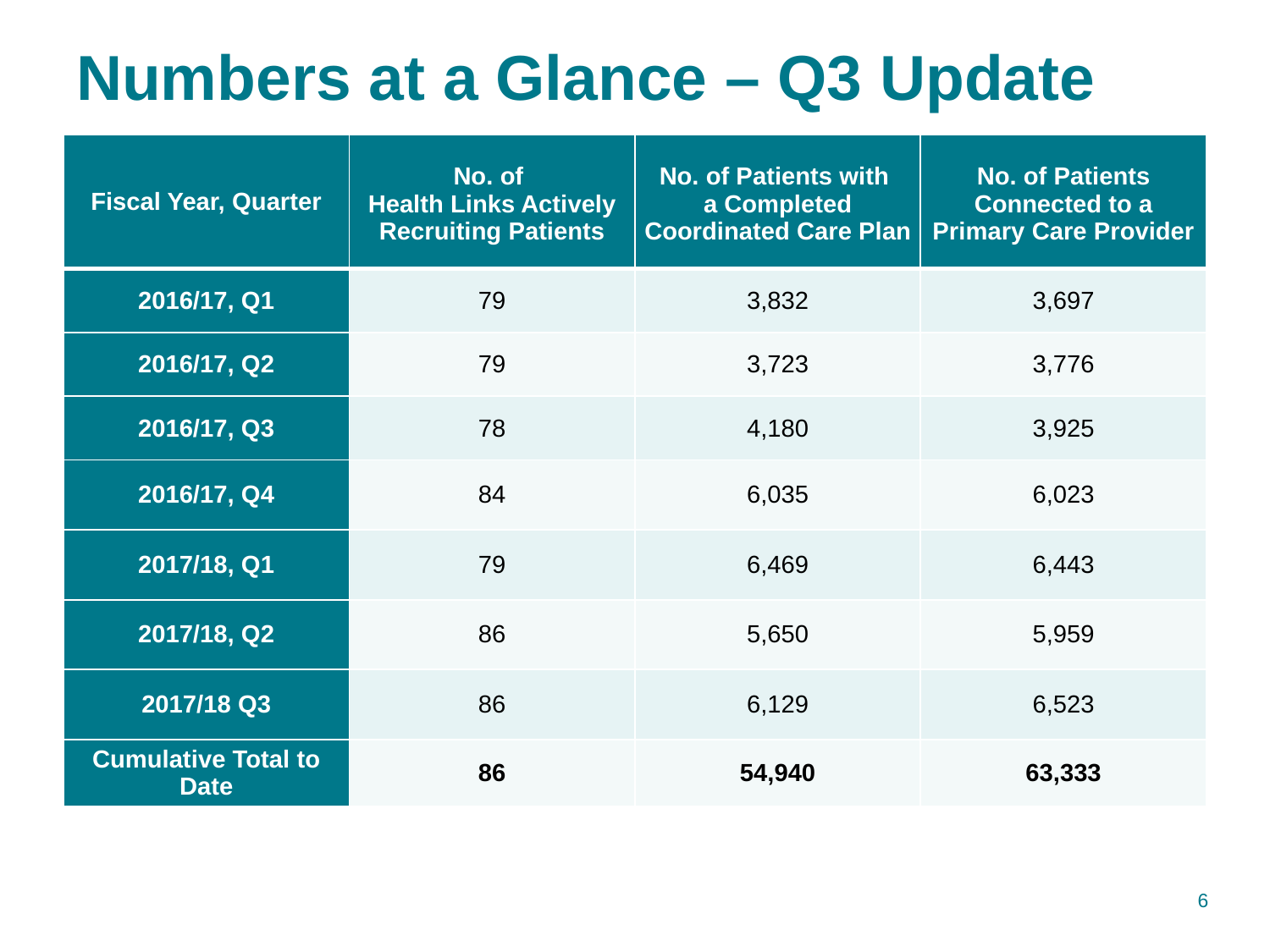

# Numbers at a Glance – Q3 Update
| Fiscal Year, Quarter | No. of Health Links Actively Recruiting Patients | No. of Patients with a Completed Coordinated Care Plan | No. of Patients Connected to a Primary Care Provider |
| --- | --- | --- | --- |
| 2016/17, Q1 | 79 | 3,832 | 3,697 |
| 2016/17, Q2 | 79 | 3,723 | 3,776 |
| 2016/17, Q3 | 78 | 4,180 | 3,925 |
| 2016/17, Q4 | 84 | 6,035 | 6,023 |
| 2017/18, Q1 | 79 | 6,469 | 6,443 |
| 2017/18, Q2 | 86 | 5,650 | 5,959 |
| 2017/18 Q3 | 86 | 6,129 | 6,523 |
| Cumulative Total to Date | 86 | 54,940 | 63,333 |